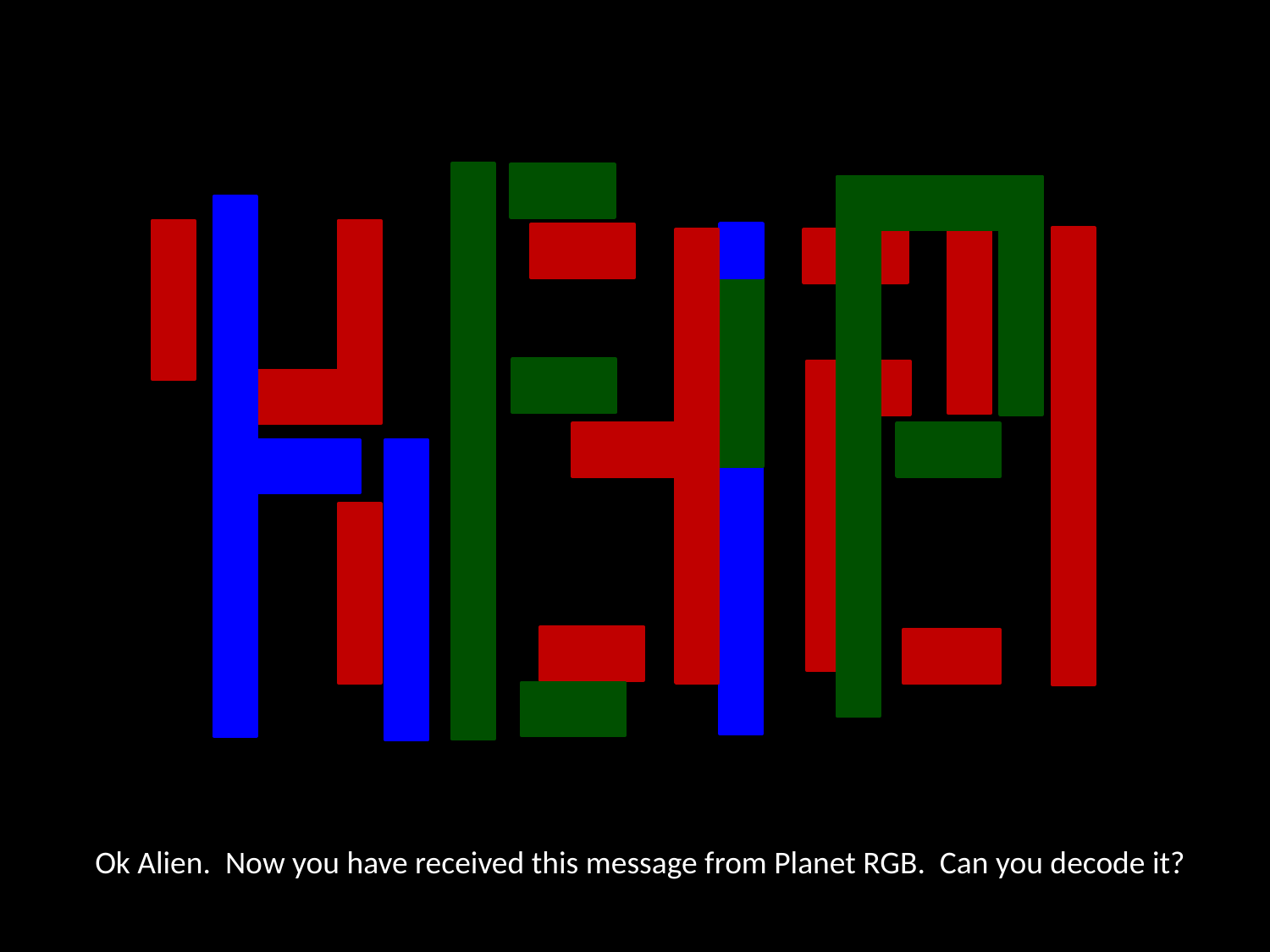

Ok Alien.  Now you have received this message from Planet RGB.  Can you decode it?